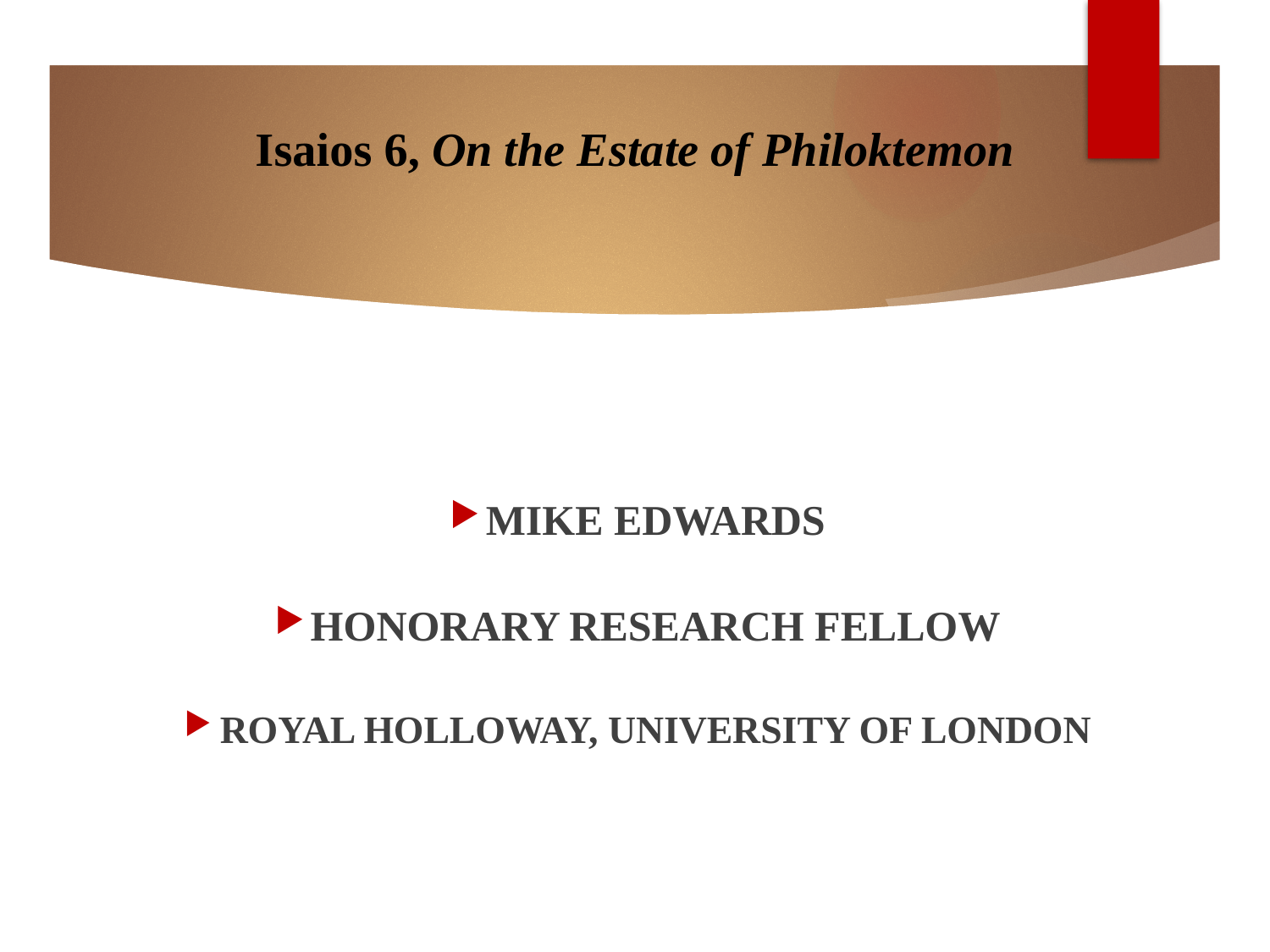

# Isaios 6, On the Estate of Philoktemon

MIKE EDWARDS

HONORARY RESEARCH FELLOW

ROYAL HOLLOWAY, UNIVERSITY OF LONDON